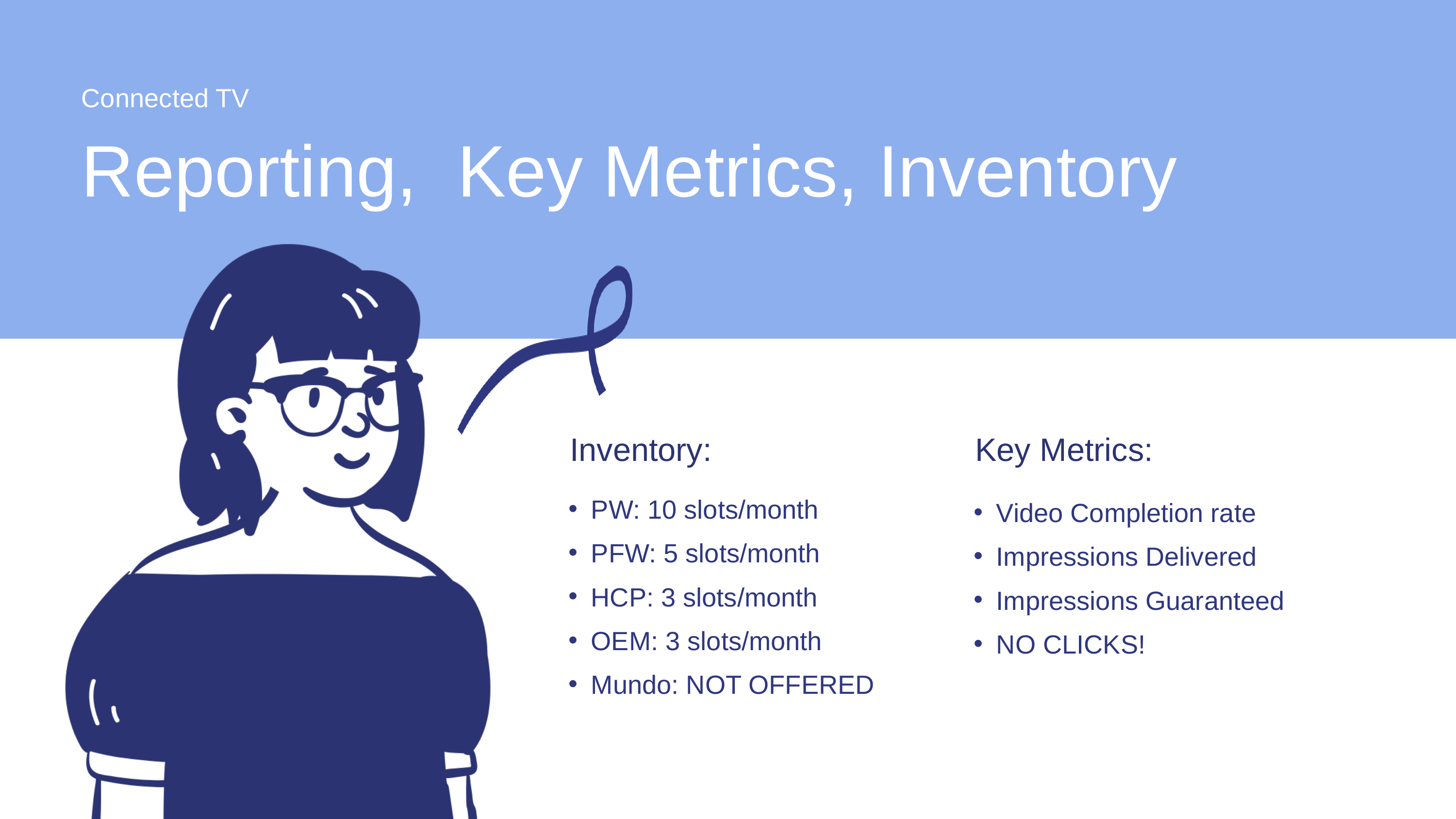

Connected TV
Reporting,  Key Metrics, Inventory

Inventory:
Key Metrics:
PW: 10 slots/month
PFW: 5 slots/month
HCP: 3 slots/month
OEM: 3 slots/month
Mundo: NOT OFFERED

Video Completion rate
Impressions Delivered
Impressions Guaranteed
NO CLICKS!